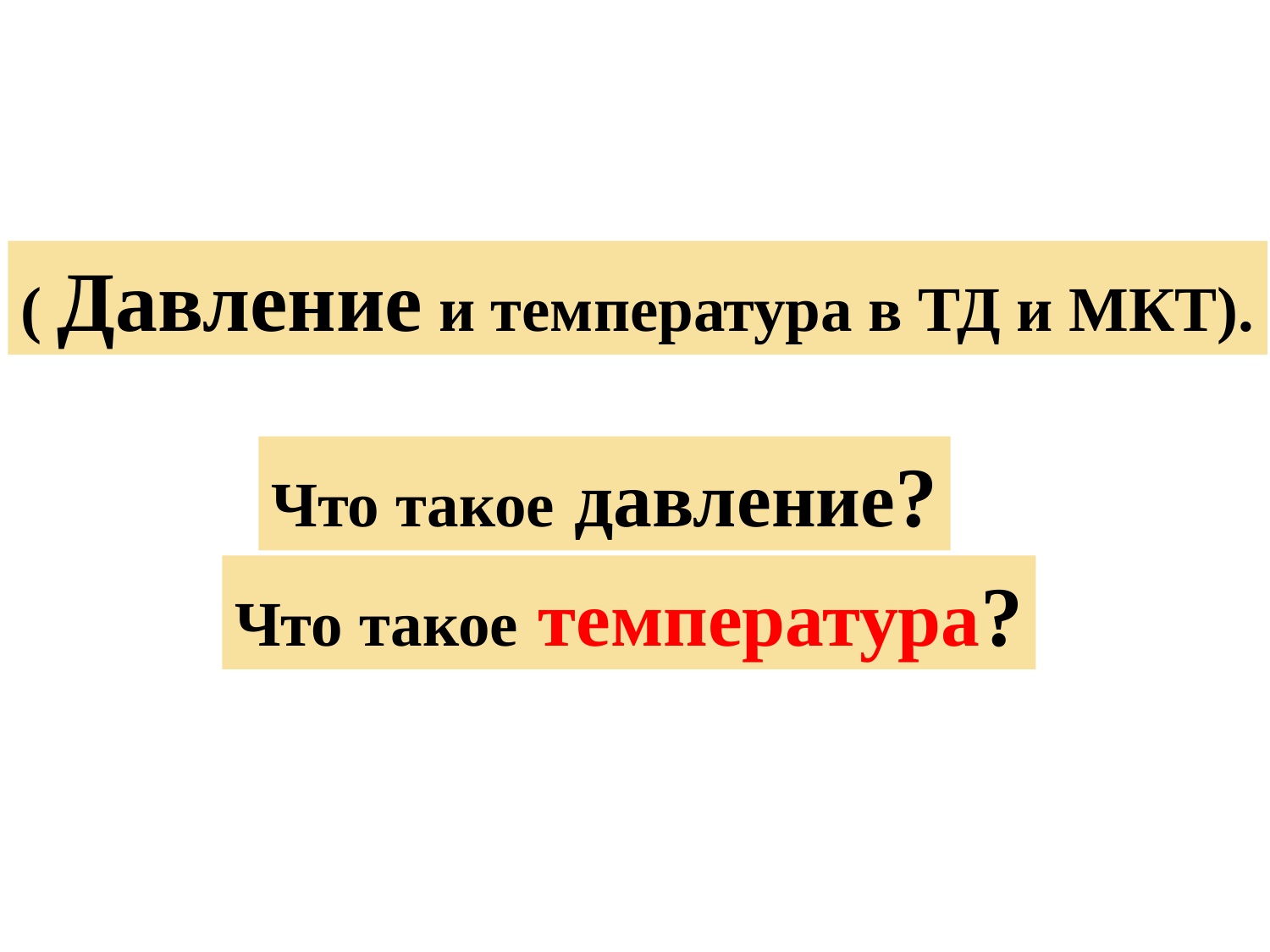

( Давление и температура в ТД и МКТ).
Что такое давление?
Что такое температура?